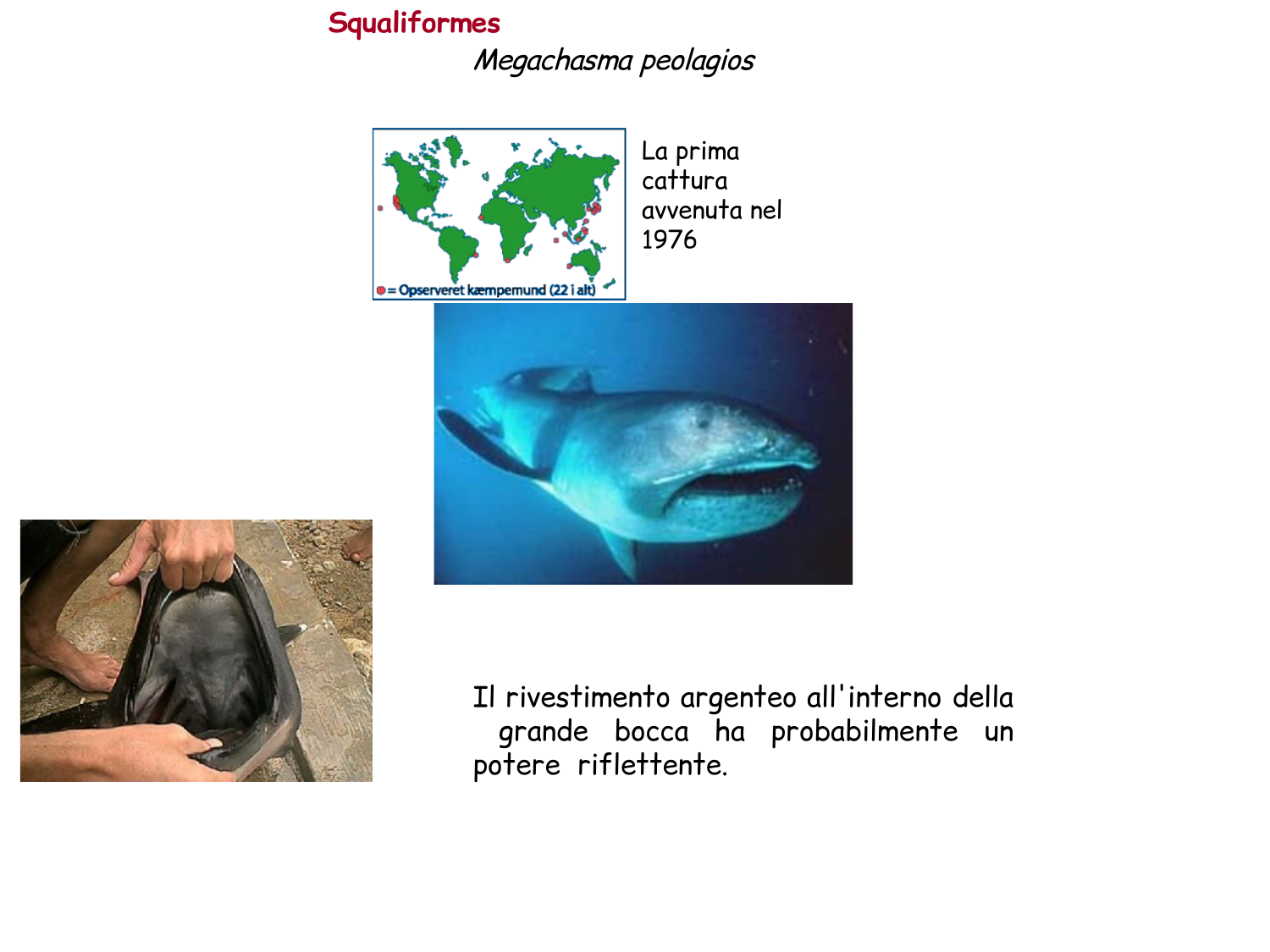

Squaliformes
Megachasma peolagios

La prima cattura  avvenuta nel 1976

Il rivestimento argenteo all'interno della  grande bocca ha probabilmente un potere  riflettente.